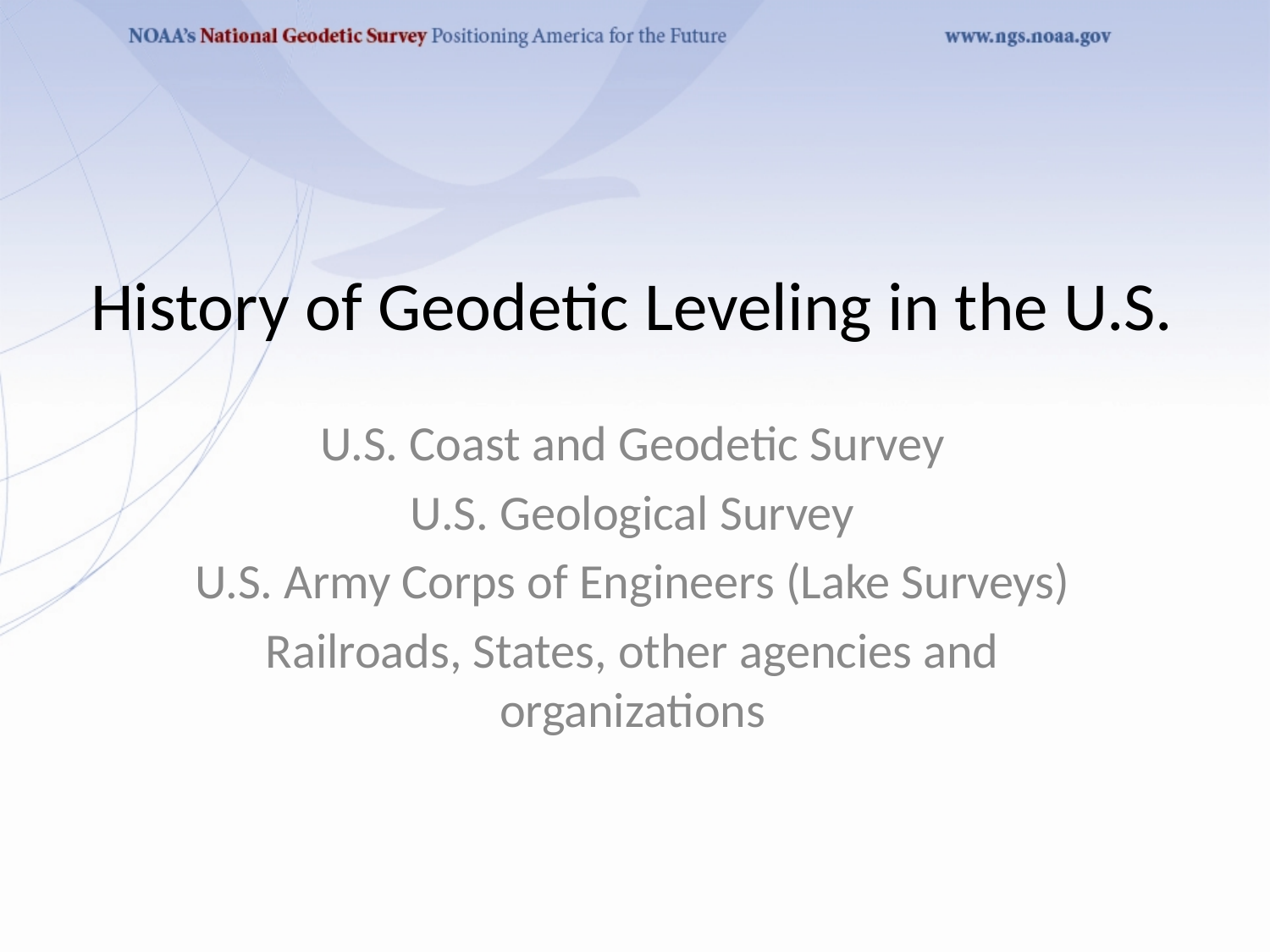

# History of Geodetic Leveling in the U.S.
U.S. Coast and Geodetic Survey
U.S. Geological Survey
U.S. Army Corps of Engineers (Lake Surveys)
Railroads, States, other agencies and organizations